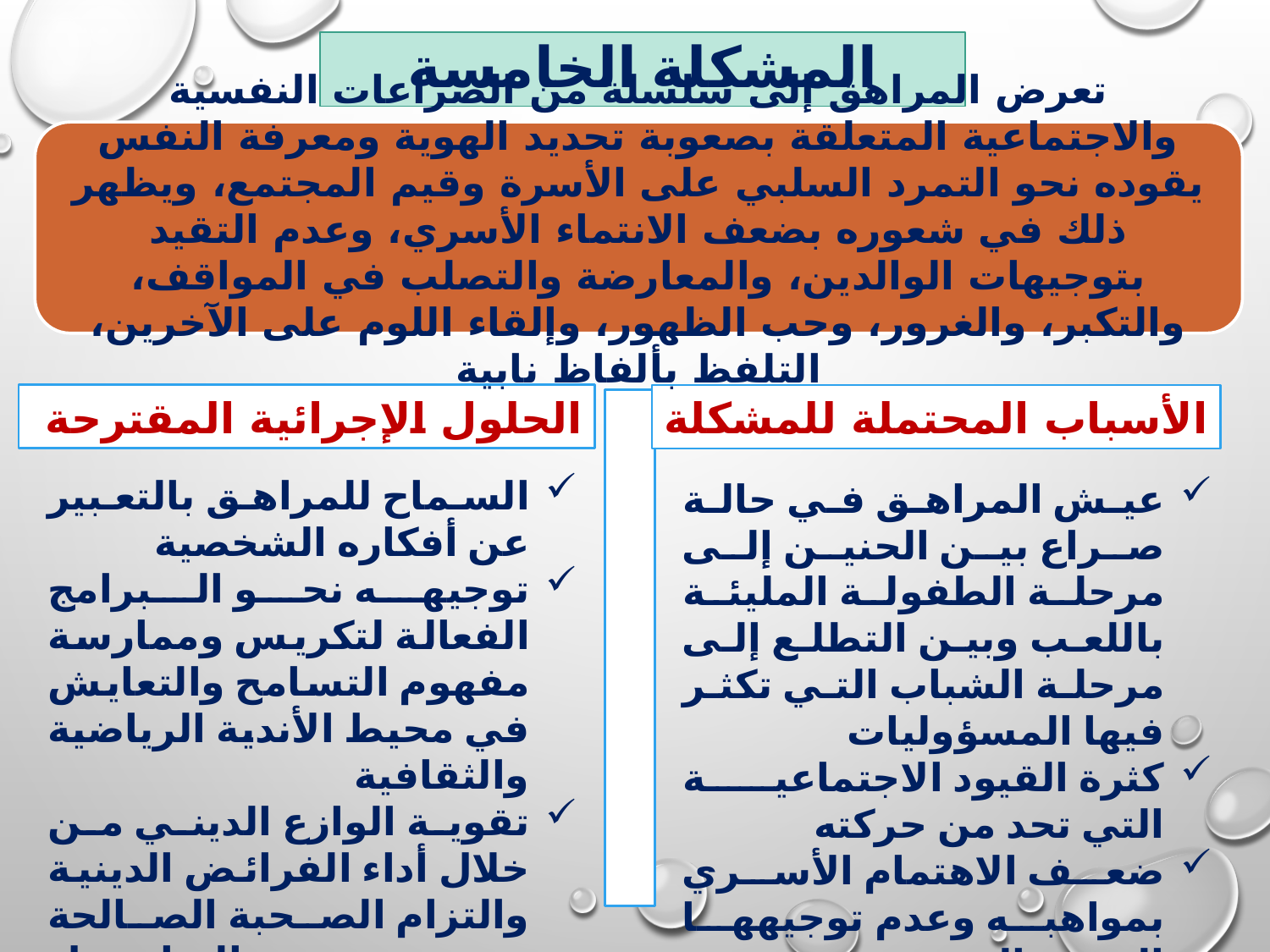

# المشكلة الخامسة
تعرض المراهق إلى سلسلة من الصراعات النفسية والاجتماعية المتعلقة بصعوبة تحديد الهوية ومعرفة النفس يقوده نحو التمرد السلبي على الأسرة وقيم المجتمع، ويظهر ذلك في شعوره بضعف الانتماء الأسري، وعدم التقيد بتوجيهات الوالدين، والمعارضة والتصلب في المواقف، والتكبر، والغرور، وحب الظهور، وإلقاء اللوم على الآخرين، التلفظ بألفاظ نابية
الحلول الإجرائية المقترحة
الأسباب المحتملة للمشكلة

السماح للمراهق بالتعبير عن أفكاره الشخصية
توجيهه نحو البرامج الفعالة لتكريس وممارسة مفهوم التسامح والتعايش في محيط الأندية الرياضية والثقافية
تقوية الوازع الديني من خلال أداء الفرائض الدينية والتزام الصحبة الصالحة ومد جسور التواصل والتعاون مع أهل الخبرة والصلاح في المحيط الأسري وخارجه
عيش المراهق في حالة صراع بين الحنين إلى مرحلة الطفولة المليئة باللعب وبين التطلع إلى مرحلة الشباب التي تكثر فيها المسؤوليات
كثرة القيود الاجتماعية التي تحد من حركته
ضعف الاهتمام الأسري بمواهبه وعدم توجيهها الوجهة الصحيحة
تأنيب الوالدين له أمام إخوته أو أقربائه أو أصدقائه